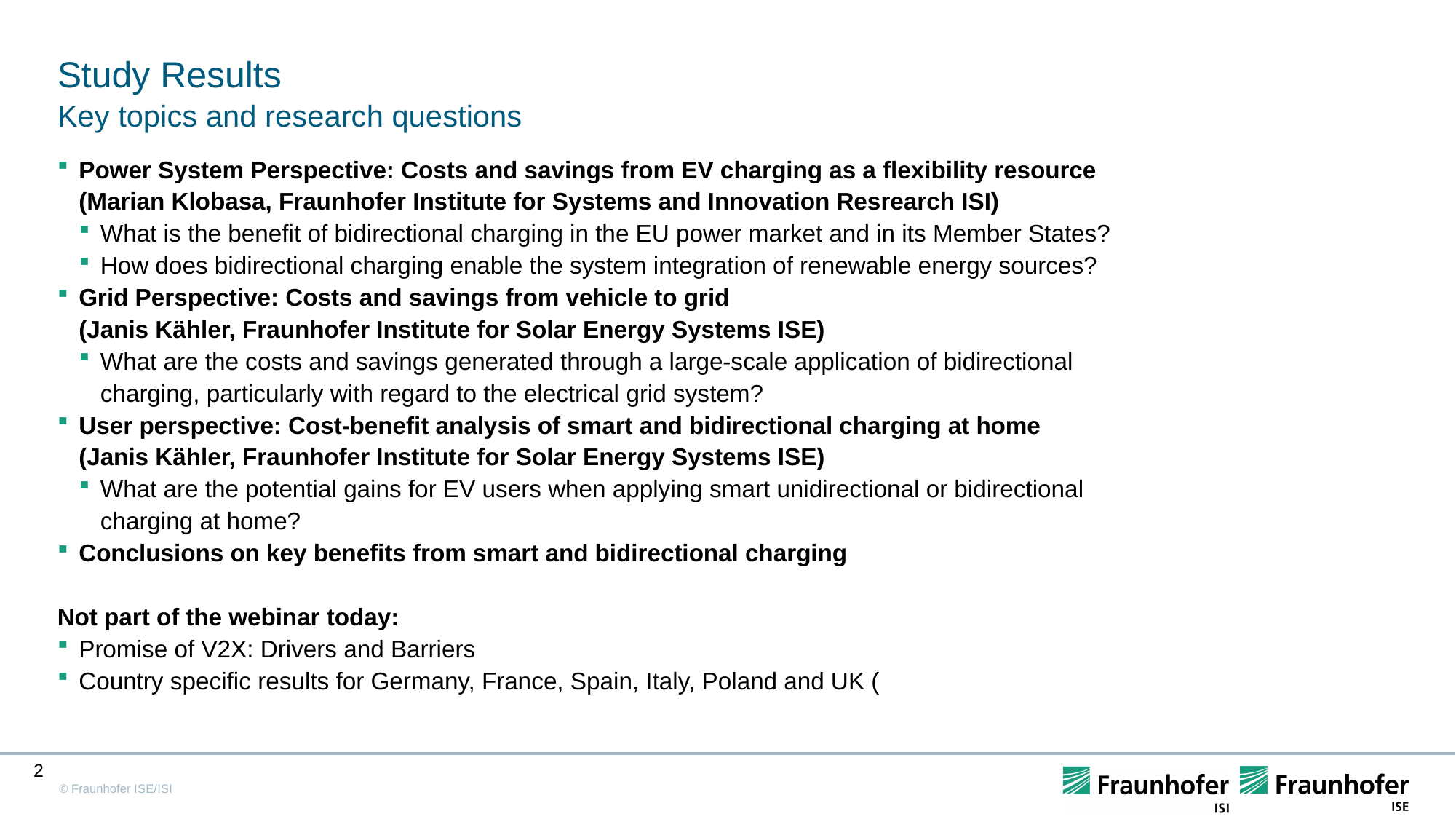

# Study Results
Key topics and research questions
Power System Perspective: Costs and savings from EV charging as a flexibility resource
(Marian Klobasa, Fraunhofer Institute for Systems and Innovation Resrearch ISI)
What is the benefit of bidirectional charging in the EU power market and in its Member States?
How does bidirectional charging enable the system integration of renewable energy sources?
Grid Perspective: Costs and savings from vehicle to grid
(Janis Kähler, Fraunhofer Institute for Solar Energy Systems ISE)
What are the costs and savings generated through a large-scale application of bidirectional charging, particularly with regard to the electrical grid system?
User perspective: Cost-benefit analysis of smart and bidirectional charging at home
(Janis Kähler, Fraunhofer Institute for Solar Energy Systems ISE)
What are the potential gains for EV users when applying smart unidirectional or bidirectional charging at home?
Conclusions on key benefits from smart and bidirectional charging

Not part of the webinar today:
Promise of V2X: Drivers and Barriers
Country specific results for Germany, France, Spain, Italy, Poland and UK (